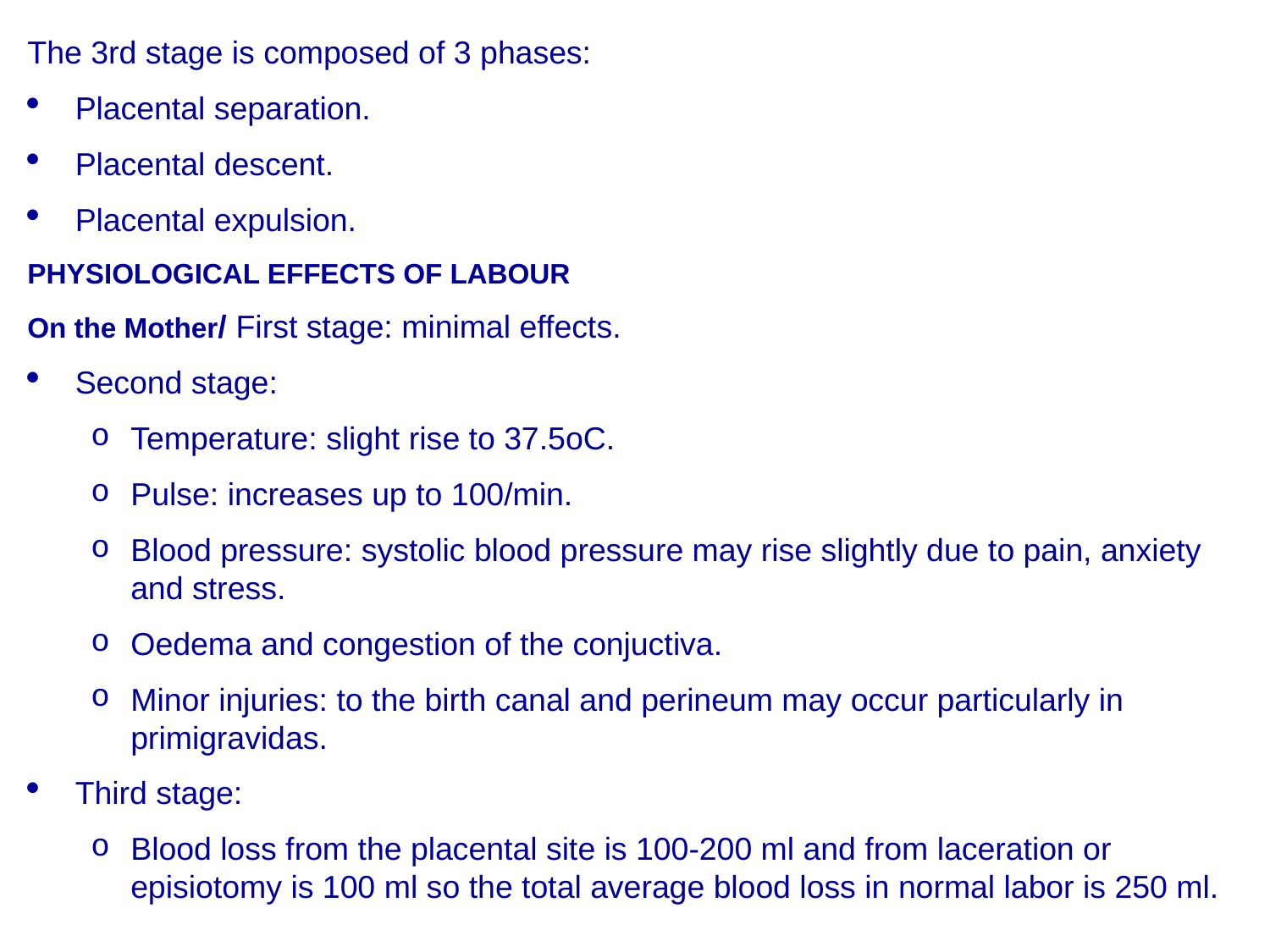

The 3rd stage is composed of 3 phases:
Placental separation.
Placental descent.
Placental expulsion.
PHYSIOLOGICAL EFFECTS OF LABOUR
On the Mother/ First stage: minimal effects.
Second stage:
Temperature: slight rise to 37.5oC.
Pulse: increases up to 100/min.
Blood pressure: systolic blood pressure may rise slightly due to pain, anxiety and stress.
Oedema and congestion of the conjuctiva.
Minor injuries: to the birth canal and perineum may occur particularly in primigravidas.
Third stage:
Blood loss from the placental site is 100-200 ml and from laceration or episiotomy is 100 ml so the total average blood loss in normal labor is 250 ml.